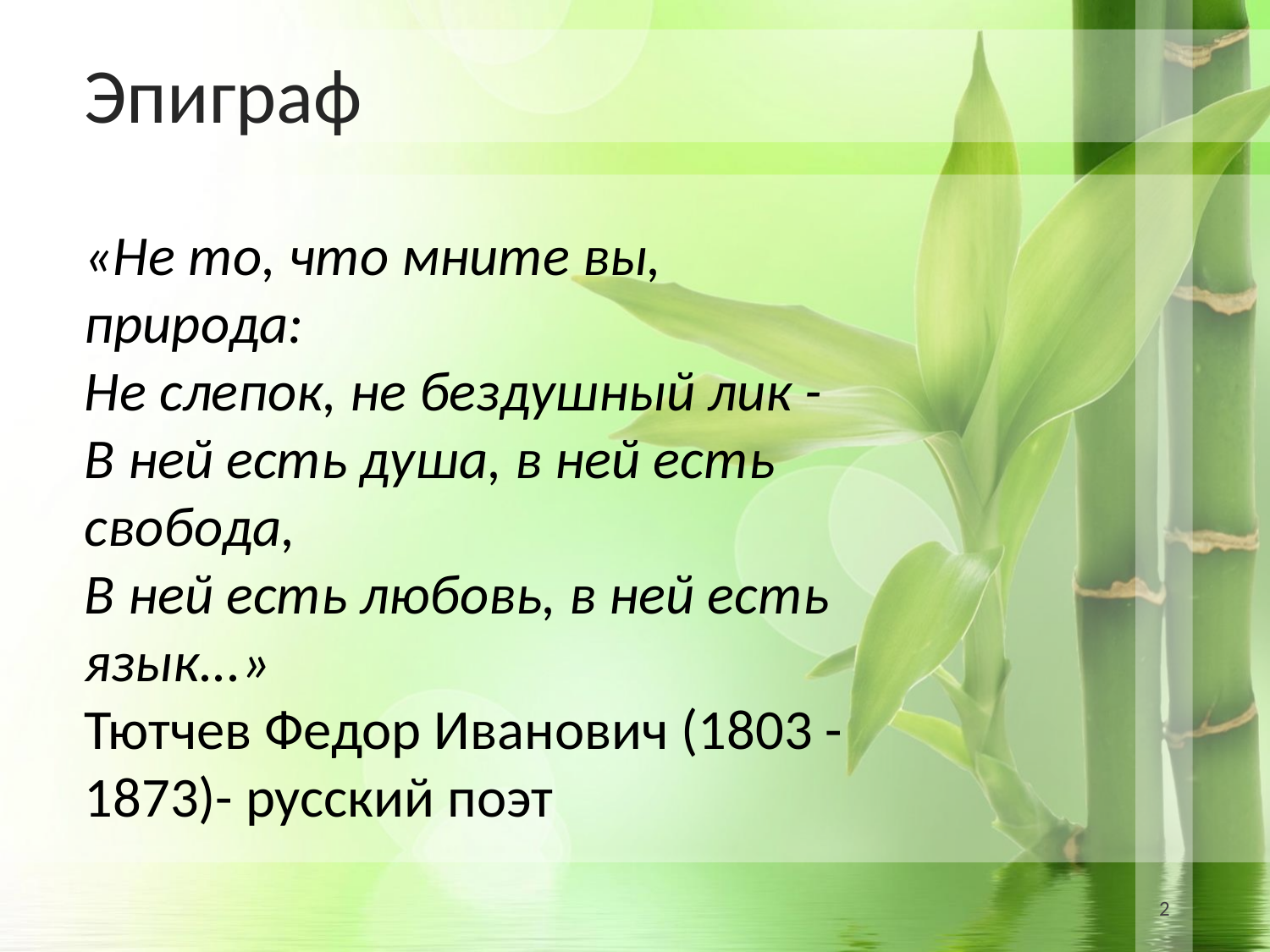

Эпиграф

«Не то, что мните вы, природа:
Не слепок, не бездушный лик -
В ней есть душа, в ней есть свобода,
В ней есть любовь, в ней есть язык...»
Тютчев Федор Иванович (1803 -1873)- русский поэт

2